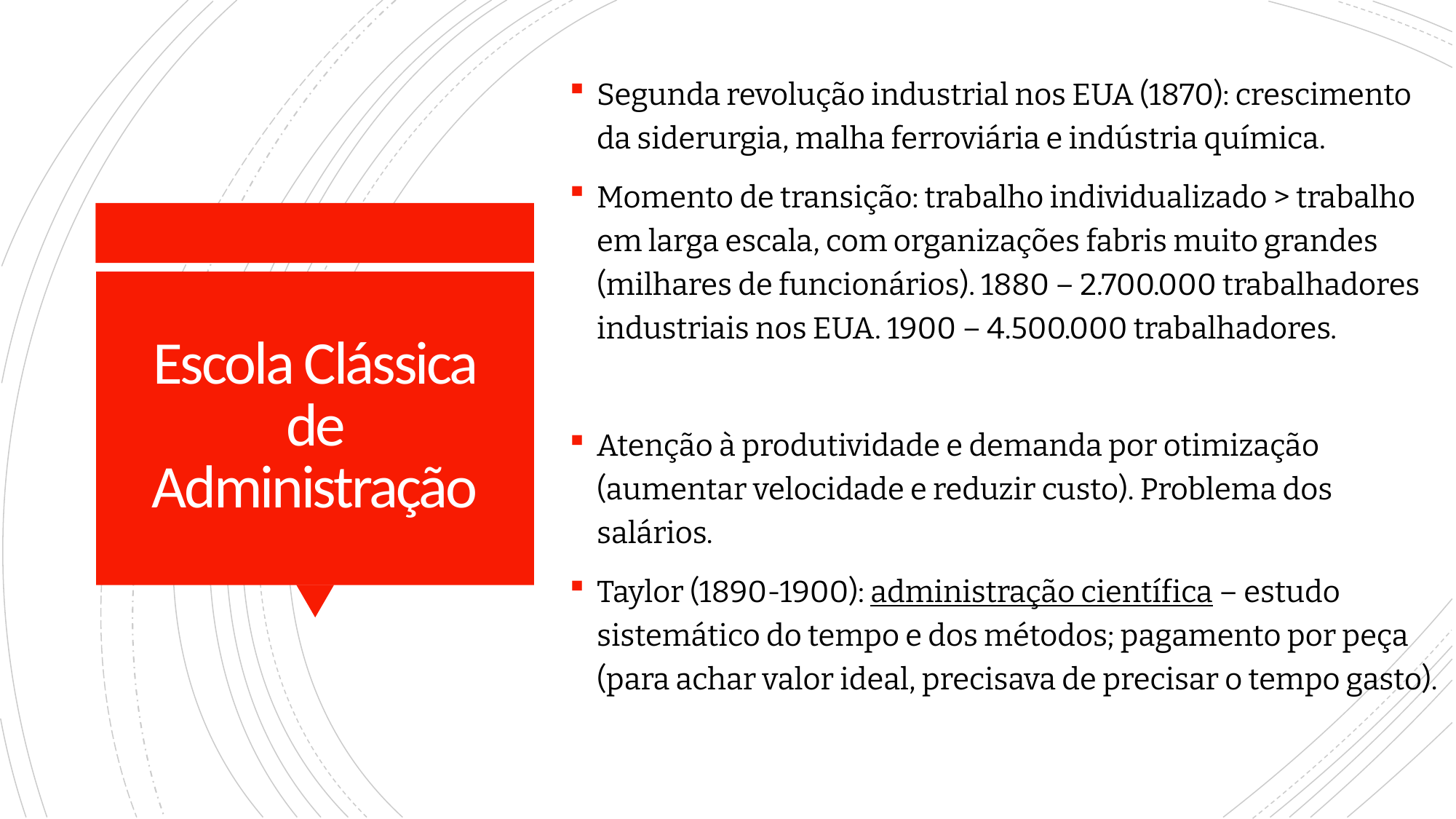

Segunda revolução industrial nos EUA (1870): crescimento da siderurgia, malha ferroviária e indústria química.
Momento de transição: trabalho individualizado > trabalho em larga escala, com organizações fabris muito grandes (milhares de funcionários). 1880 – 2.700.000 trabalhadores industriais nos EUA. 1900 – 4.500.000 trabalhadores.

Atenção à produtividade e demanda por otimização (aumentar velocidade e reduzir custo). Problema dos salários.
Taylor (1890-1900): administração científica – estudo sistemático do tempo e dos métodos; pagamento por peça (para achar valor ideal, precisava de precisar o tempo gasto).
# Escola Clássica de Administração